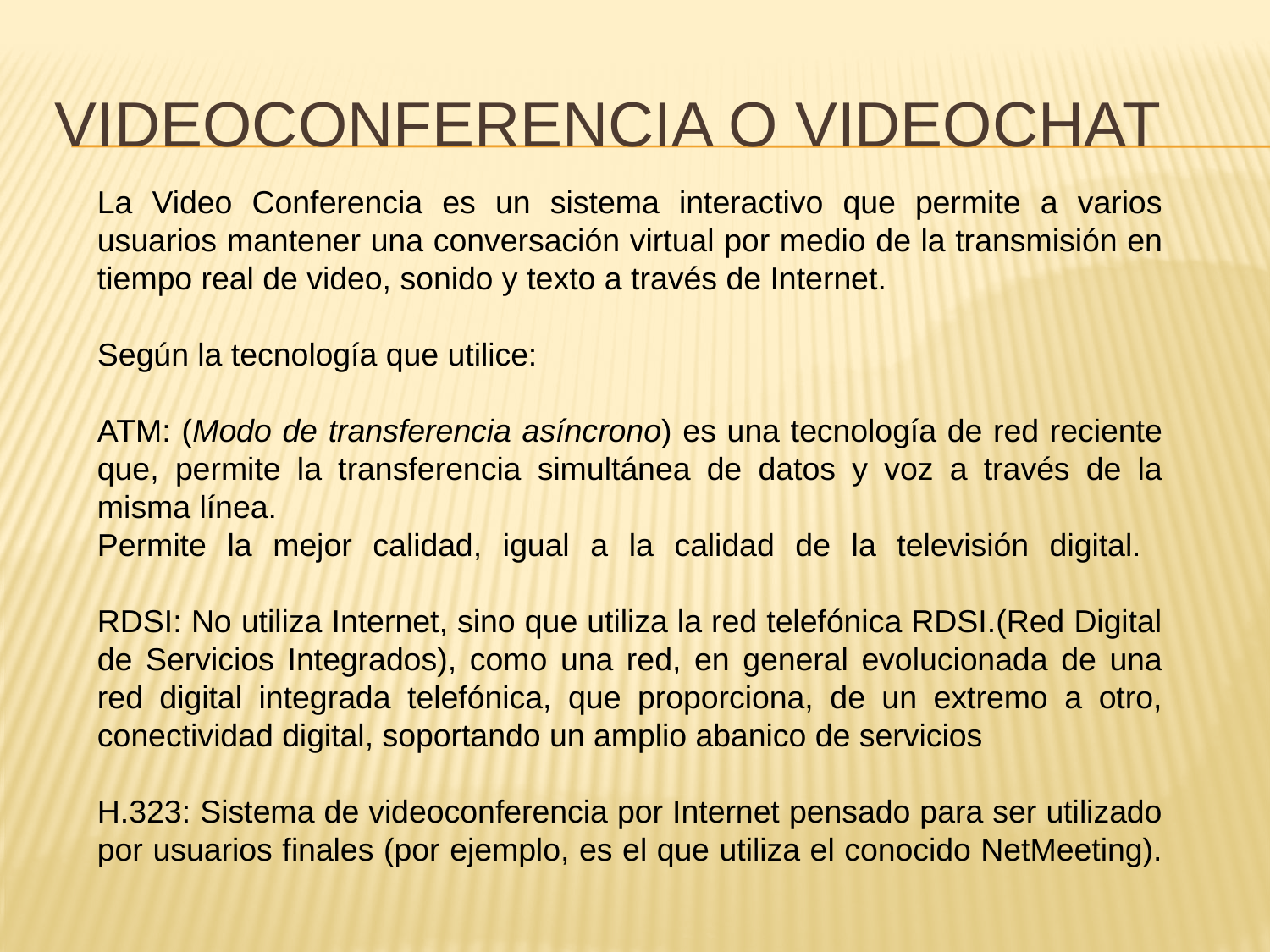

# Videoconferencia o videochat
La Video Conferencia es un sistema interactivo que permite a varios usuarios mantener una conversación virtual por medio de la transmisión en tiempo real de video, sonido y texto a través de Internet.
Según la tecnología que utilice:
ATM: (Modo de transferencia asíncrono) es una tecnología de red reciente que, permite la transferencia simultánea de datos y voz a través de la misma línea.
Permite la mejor calidad, igual a la calidad de la televisión digital.
RDSI: No utiliza Internet, sino que utiliza la red telefónica RDSI.(Red Digital de Servicios Integrados), como una red, en general evolucionada de una red digital integrada telefónica, que proporciona, de un extremo a otro, conectividad digital, soportando un amplio abanico de servicios

H.323: Sistema de videoconferencia por Internet pensado para ser utilizado por usuarios finales (por ejemplo, es el que utiliza el conocido NetMeeting).